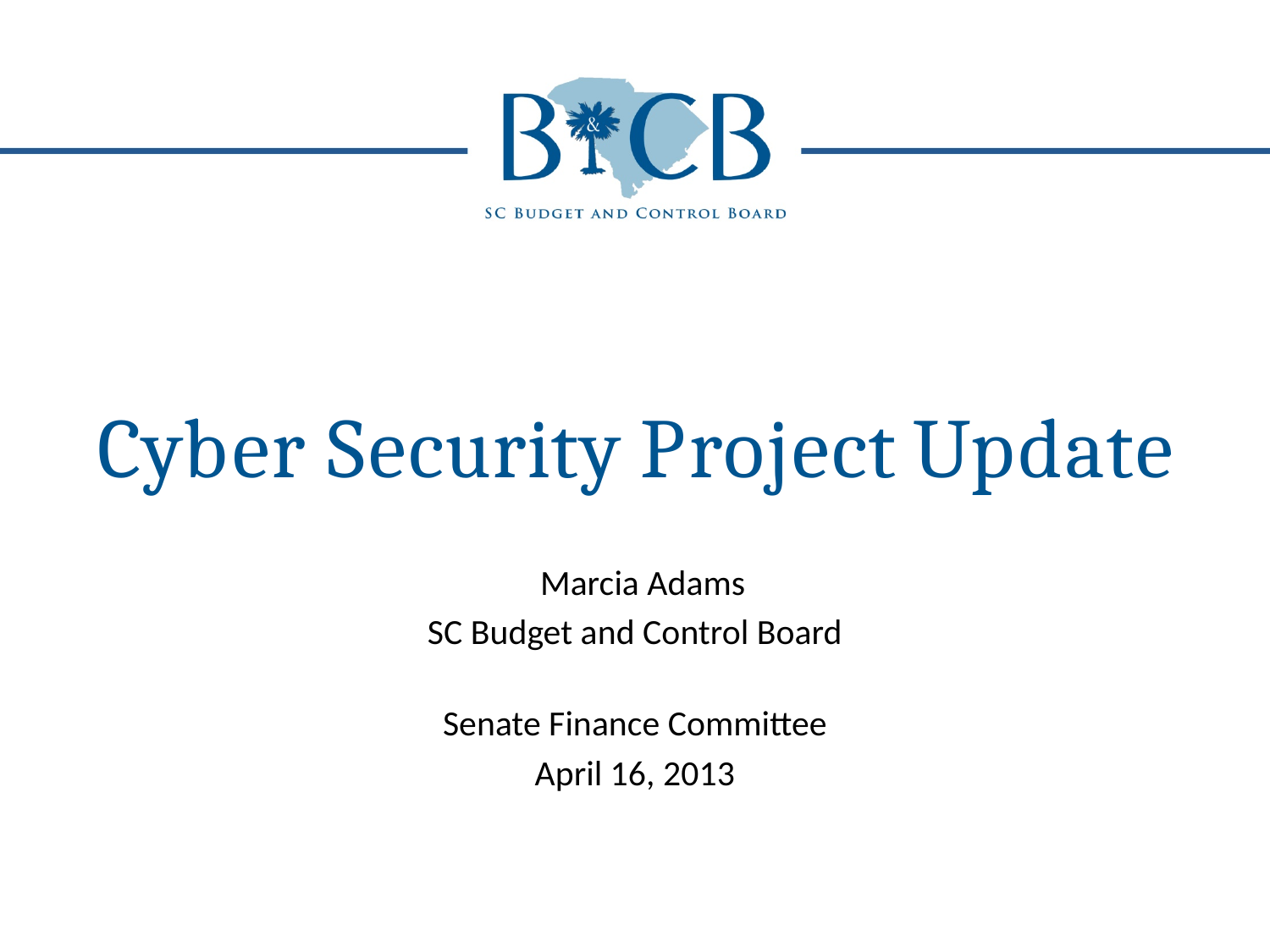

Cyber Security Project Update
 Marcia Adams
SC Budget and Control Board
Senate Finance Committee
April 16, 2013